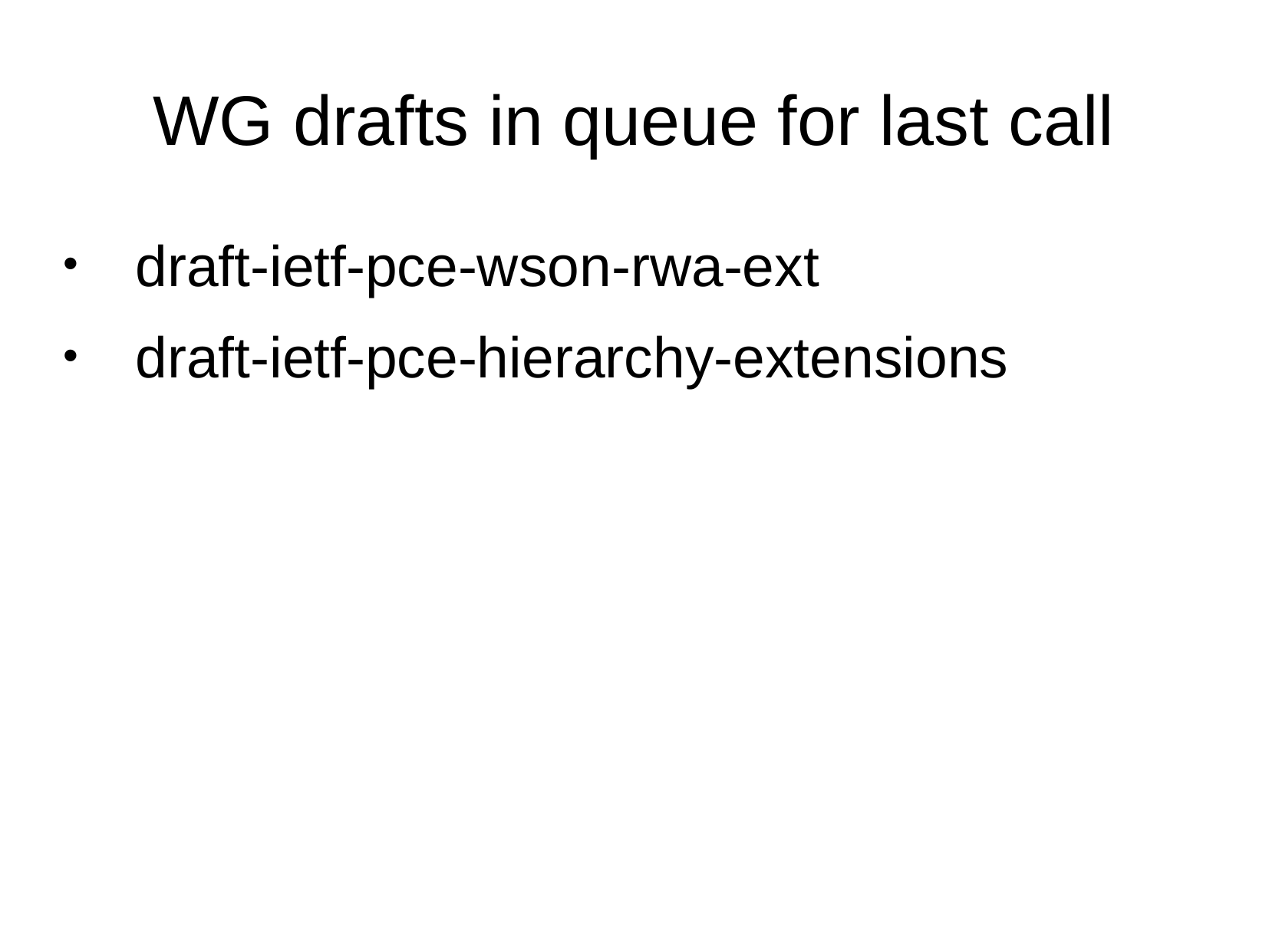

WG drafts in queue for last call

draft-ietf-pce-wson-rwa-ext
draft-ietf-pce-hierarchy-extensions